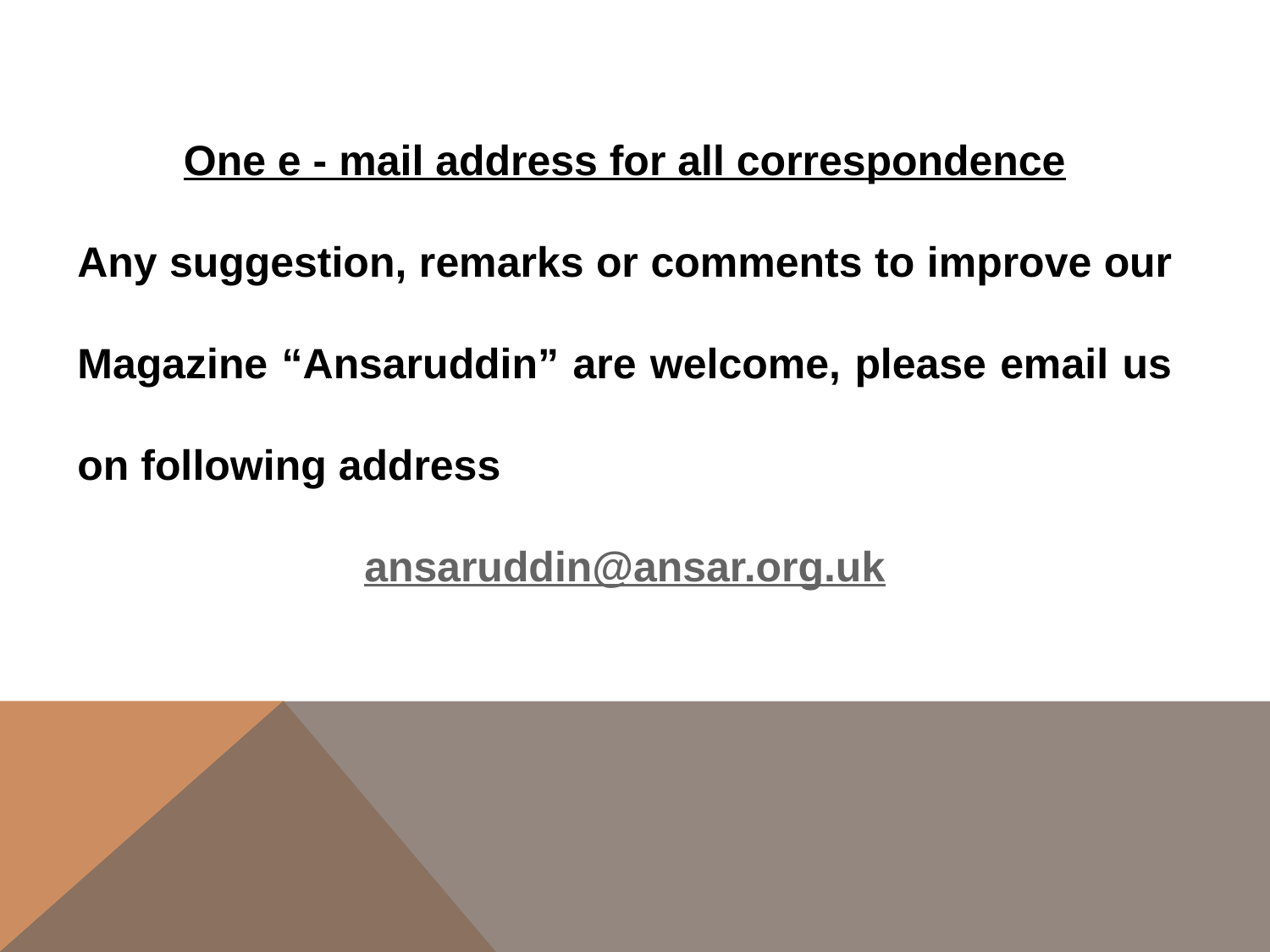

One e - mail address for all correspondence
Any suggestion, remarks or comments to improve our Magazine “Ansaruddin” are welcome, please email us on following address
ansaruddin@ansar.org.uk